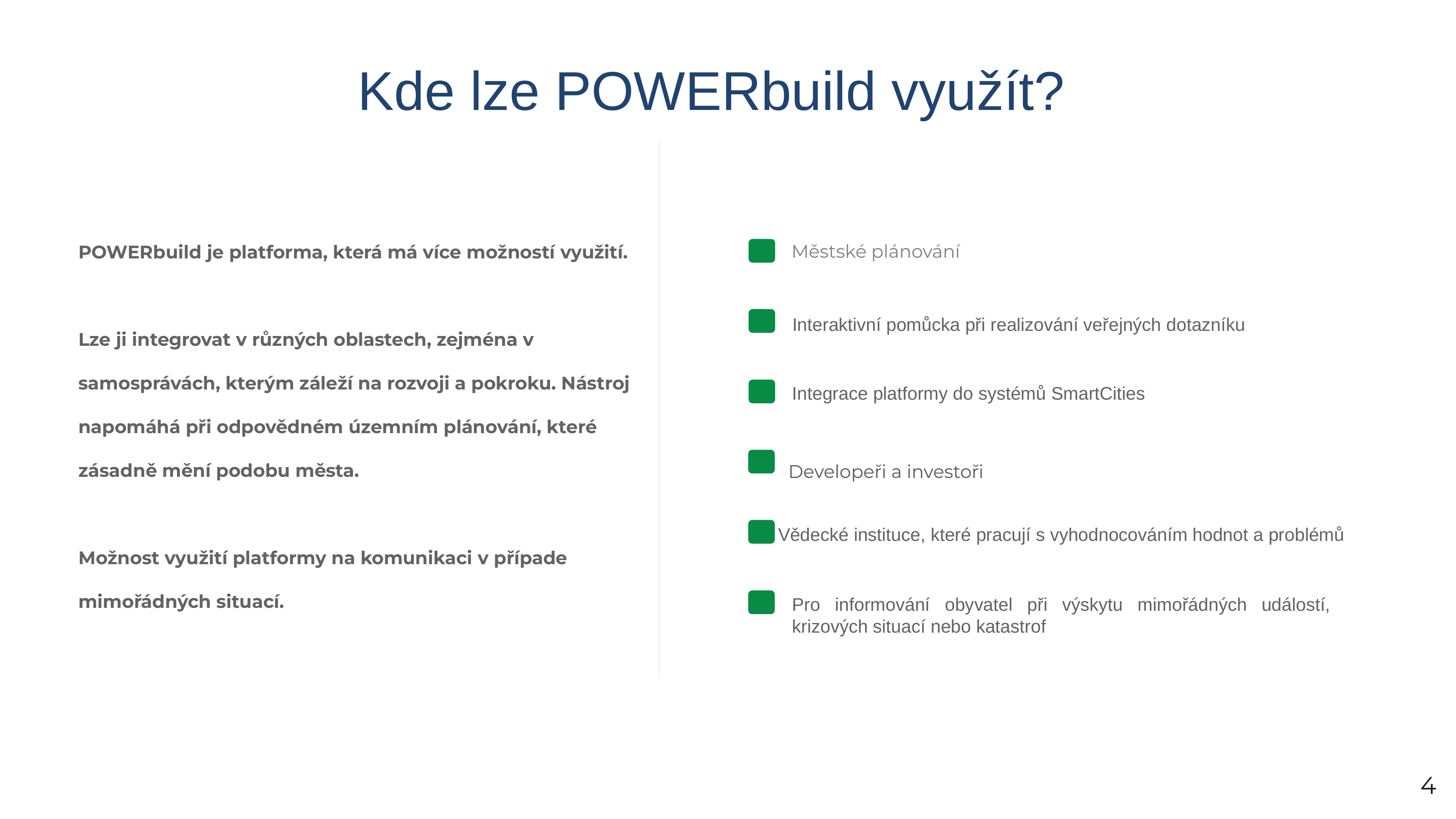

Kde lze POWERbuild využít?
POWERbuild je platforma, která má více možností využití.

Lze ji integrovat v různých oblastech, zejména v samosprávách, kterým záleží na rozvoji a pokroku. Nástroj napomáhá při odpovědném územním plánování, které zásadně mění podobu města.

Možnost využití platformy na komunikaci v případe mimořádných situací.

Městské plánování

Interaktivní pomůcka při realizování veřejných dotazníku

Integrace platformy do systémů SmartCities

Developeři a investoři

Vědecké instituce, které pracují s vyhodnocováním hodnot a problémů
Pro informování obyvatel při výskytu mimořádných událostí, krizových situací nebo katastrof

4